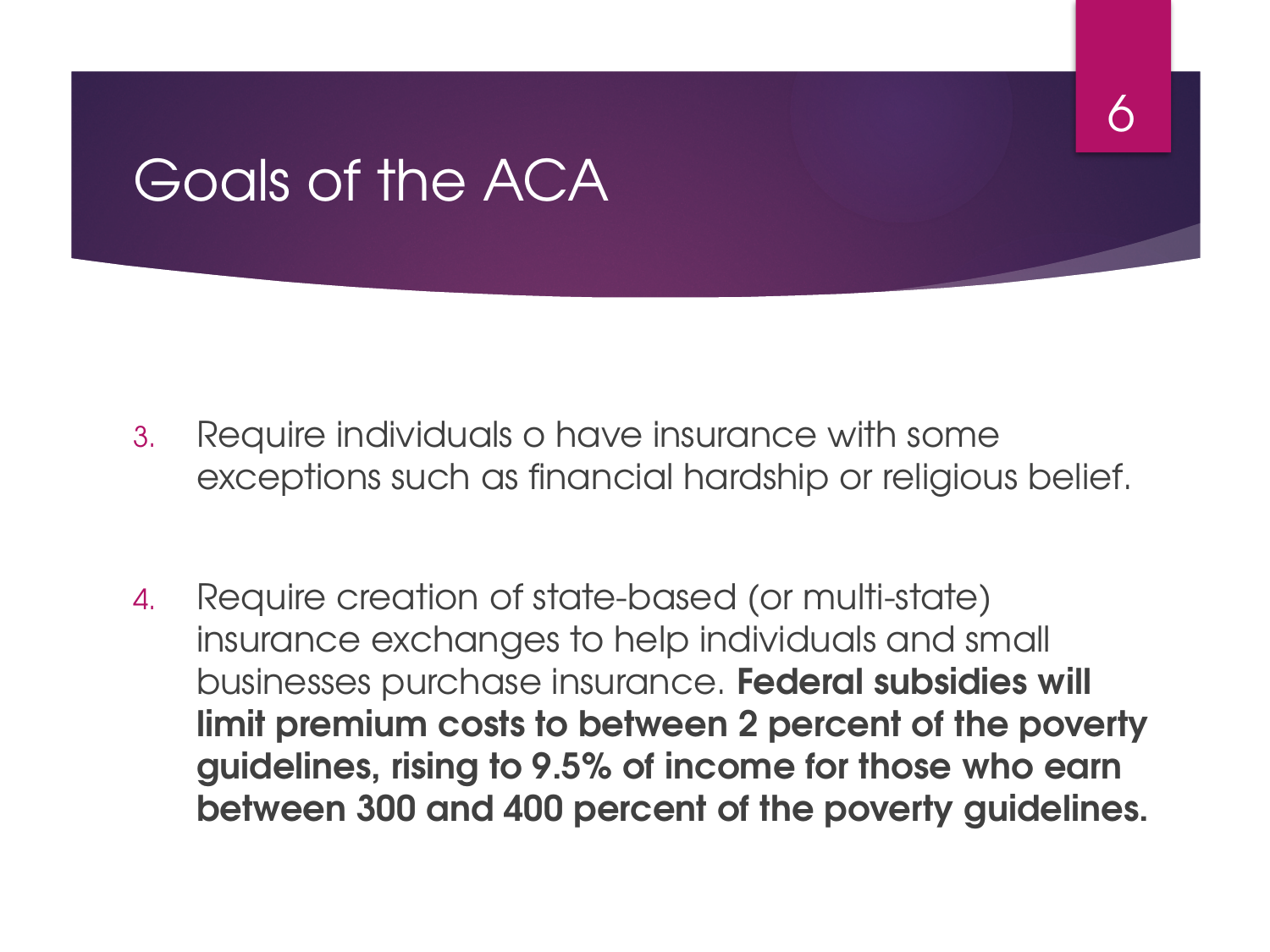

6
# Goals of the ACA

Require individuals o have insurance with some exceptions such as financial hardship or religious belief.

Require creation of state-based (or multi-state) insurance exchanges to help individuals and small businesses purchase insurance. Federal subsidies will limit premium costs to between 2 percent of the poverty guidelines, rising to 9.5% of income for those who earn between 300 and 400 percent of the poverty guidelines.